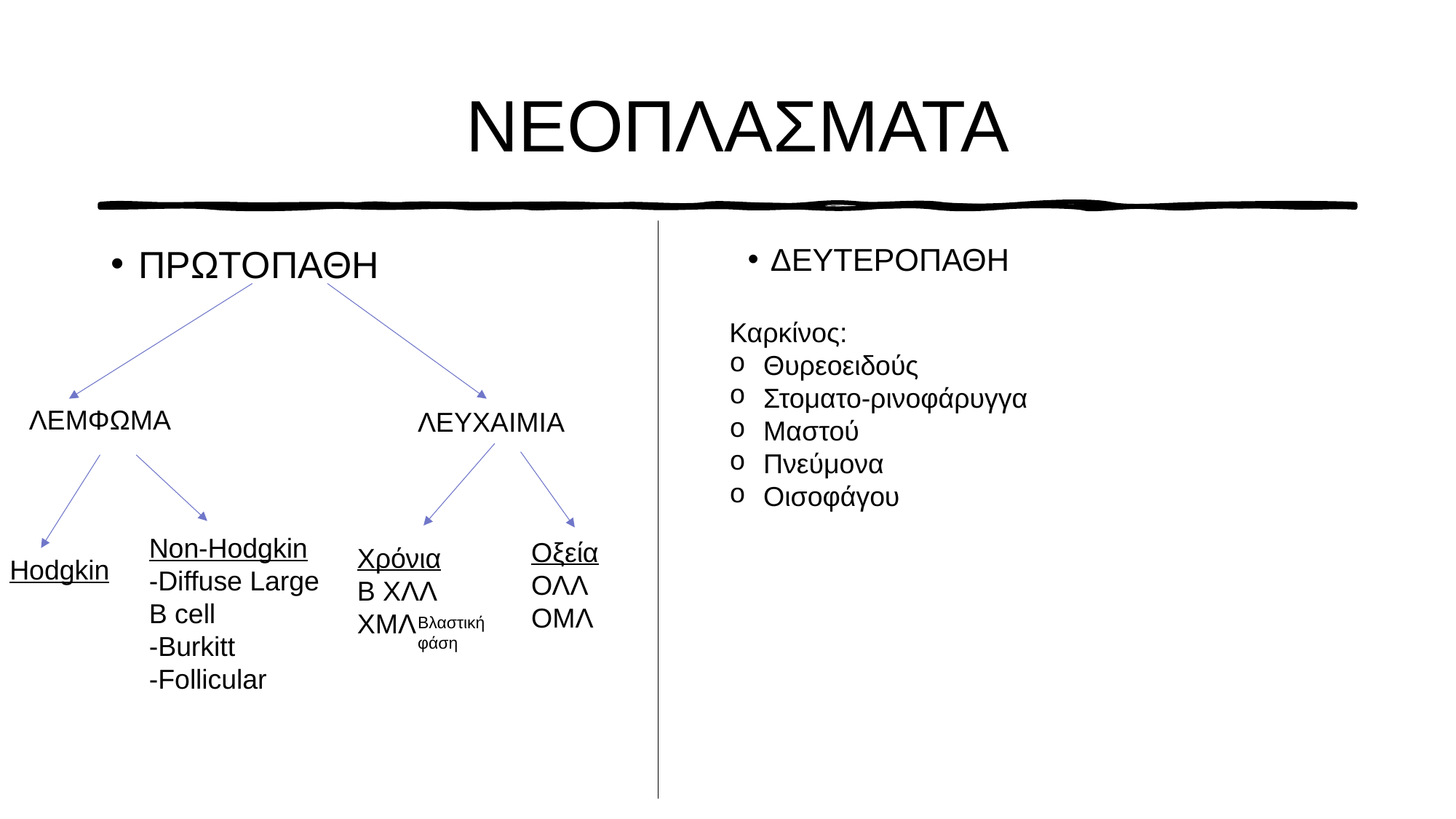

# ΝΕΟΠΛΑΣΜΑΤΑ
ΠΡΩΤΟΠΑΘΗ
ΔΕΥΤΕΡΟΠΑΘΗ
Καρκίνος:
Θυρεοειδούς
Στοματο-ρινοφάρυγγα
Μαστού
Πνεύμονα
Οισοφάγου

ΛΕΜΦΩΜΑ
ΛΕΥΧΑΙΜΙΑ
Non-Hodgkin
-Diffuse Large B cell
-Burkitt
-Follicular
Οξεία
ΟΛΛ
ΟΜΛ
Χρόνια
Β ΧΛΛ
ΧΜΛ
Hodgkin
Βλαστική φάση